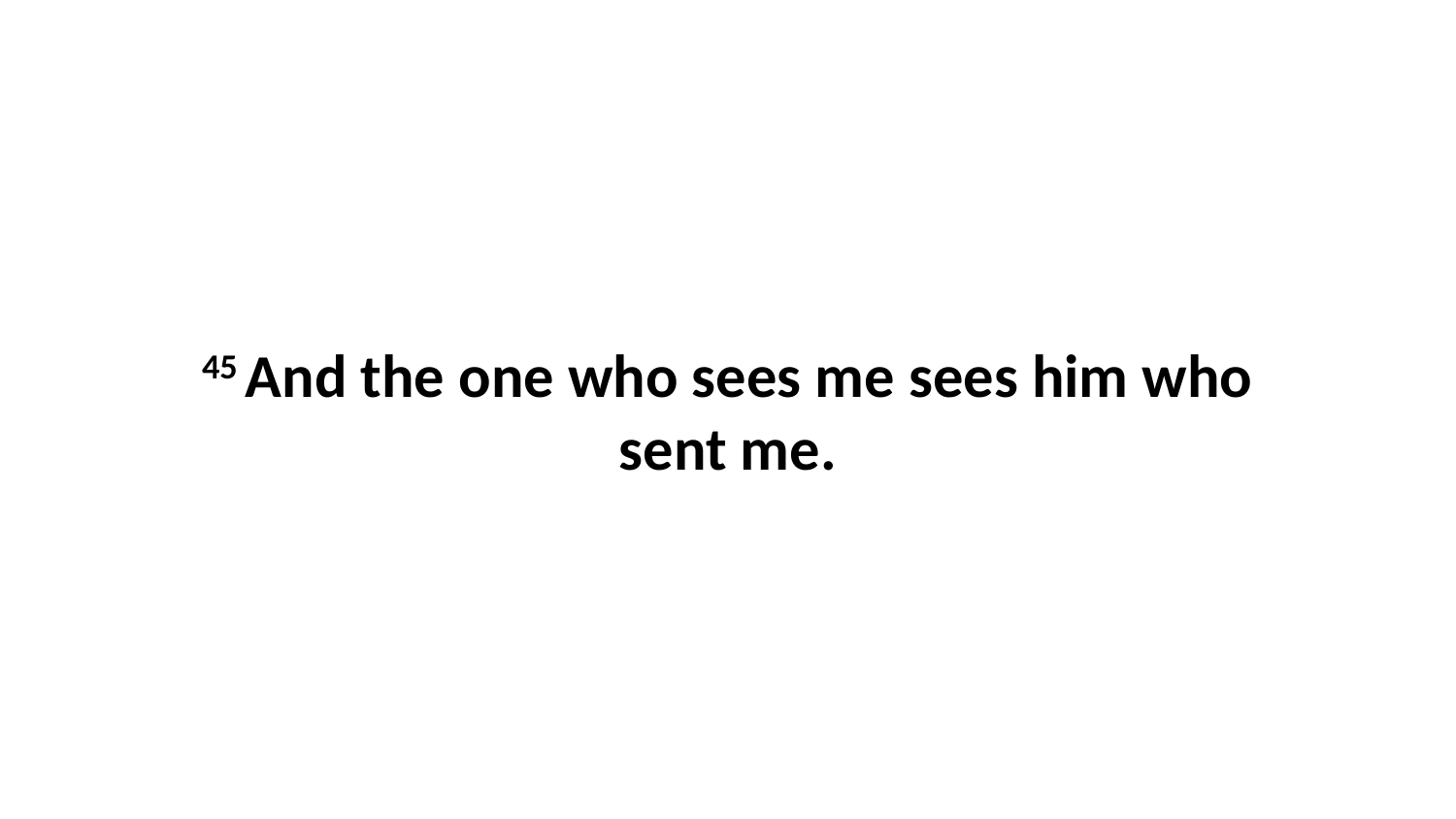

45 And the one who sees me sees him who sent me.